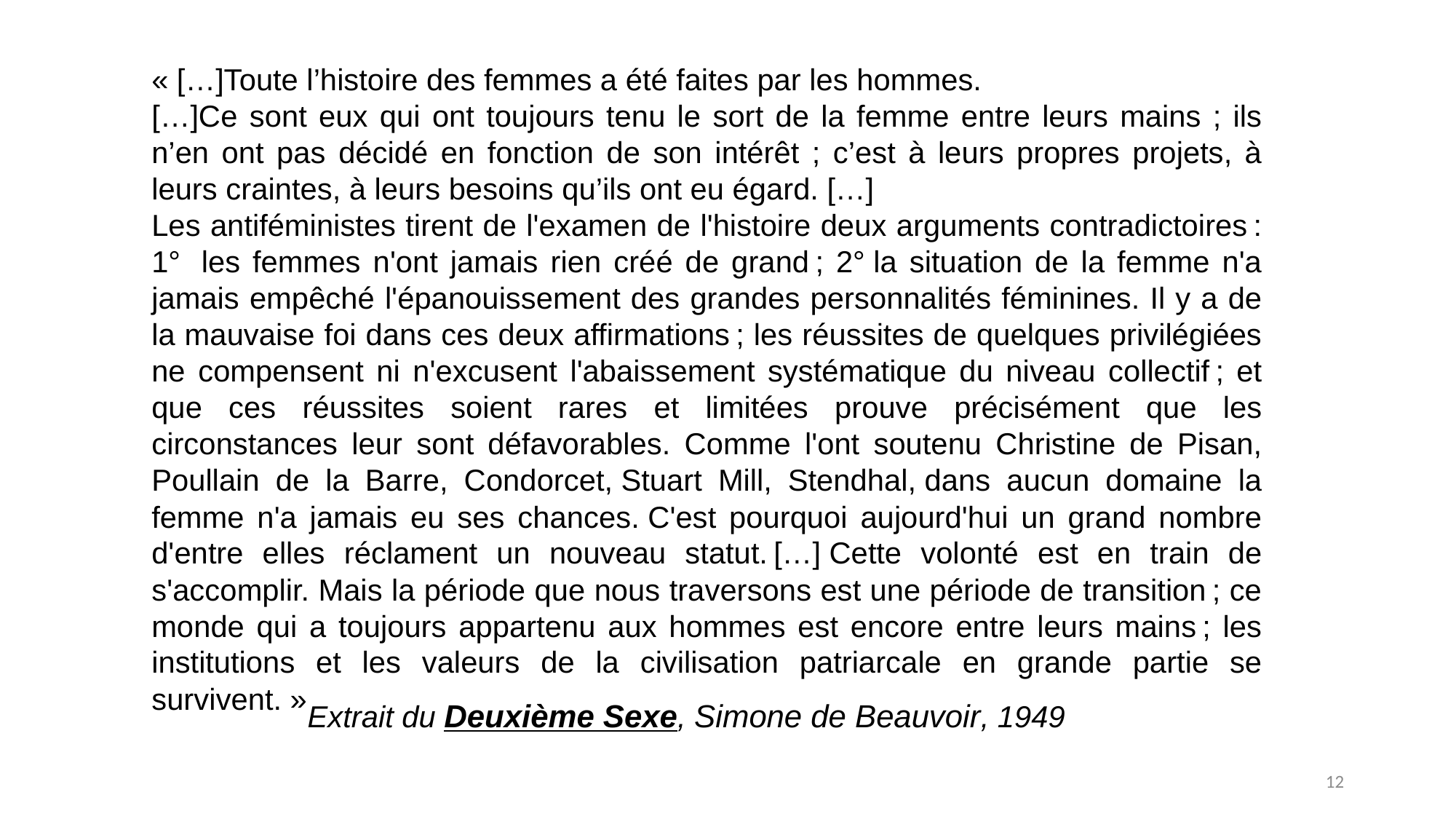

« […]Toute l’histoire des femmes a été faites par les hommes.
[…]Ce sont eux qui ont toujours tenu le sort de la femme entre leurs mains ; ils n’en ont pas décidé en fonction de son intérêt ; c’est à leurs propres projets, à leurs craintes, à leurs besoins qu’ils ont eu égard. […]
Les antiféministes tirent de l'examen de l'histoire deux arguments contradictoires : 1°  les femmes n'ont jamais rien créé de grand ; 2° la situation de la femme n'a jamais empêché l'épanouissement des grandes personnalités féminines. Il y a de la mauvaise foi dans ces deux affirmations ; les réussites de quelques privilégiées ne compensent ni n'excusent l'abaissement systématique du niveau collectif ; et que ces réussites soient rares et limitées prouve précisément que les circonstances leur sont défavorables. Comme l'ont soutenu Christine de Pisan, Poullain de la Barre, Condorcet, Stuart Mill, Stendhal, dans aucun domaine la femme n'a jamais eu ses chances. C'est pourquoi aujourd'hui un grand nombre d'entre elles réclament un nouveau statut. […] Cette volonté est en train de s'accomplir. Mais la période que nous traversons est une période de transition ; ce monde qui a toujours appartenu aux hommes est encore entre leurs mains ; les institutions et les valeurs de la civilisation patriarcale en grande partie se survivent. »
Extrait du Deuxième Sexe, Simone de Beauvoir, 1949
12